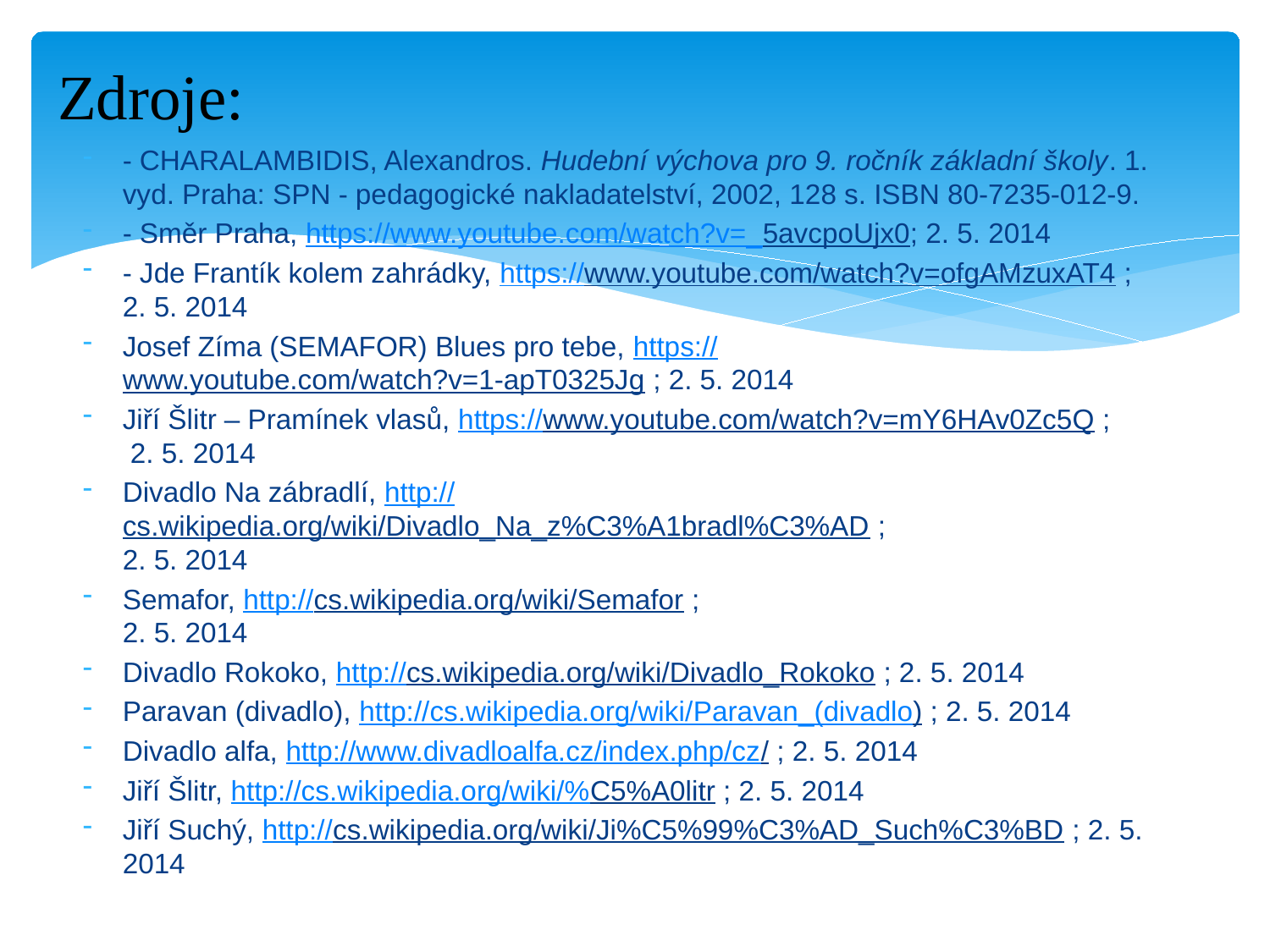

# Zdroje:
- CHARALAMBIDIS, Alexandros. Hudební výchova pro 9. ročník základní školy. 1. vyd. Praha: SPN - pedagogické nakladatelství, 2002, 128 s. ISBN 80-7235-012-9.
- Směr Praha, https://www.youtube.com/watch?v=_5avcpoUjx0; 2. 5. 2014
- Jde Frantík kolem zahrádky, https://www.youtube.com/watch?v=ofgAMzuxAT4 ;
2. 5. 2014
Josef Zíma (SEMAFOR) Blues pro tebe, https://www.youtube.com/watch?v=1-apT0325Jg ; 2. 5. 2014
Jiří Šlitr – Pramínek vlasů, https://www.youtube.com/watch?v=mY6HAv0Zc5Q ;
 2. 5. 2014
Divadlo Na zábradlí, http://cs.wikipedia.org/wiki/Divadlo_Na_z%C3%A1bradl%C3%AD ;
2. 5. 2014
Semafor, http://cs.wikipedia.org/wiki/Semafor ;
2. 5. 2014
Divadlo Rokoko, http://cs.wikipedia.org/wiki/Divadlo_Rokoko ; 2. 5. 2014
Paravan (divadlo), http://cs.wikipedia.org/wiki/Paravan_(divadlo) ; 2. 5. 2014
Divadlo alfa, http://www.divadloalfa.cz/index.php/cz/ ; 2. 5. 2014
Jiří Šlitr, http://cs.wikipedia.org/wiki/%C5%A0litr ; 2. 5. 2014
Jiří Suchý, http://cs.wikipedia.org/wiki/Ji%C5%99%C3%AD_Such%C3%BD ; 2. 5. 2014